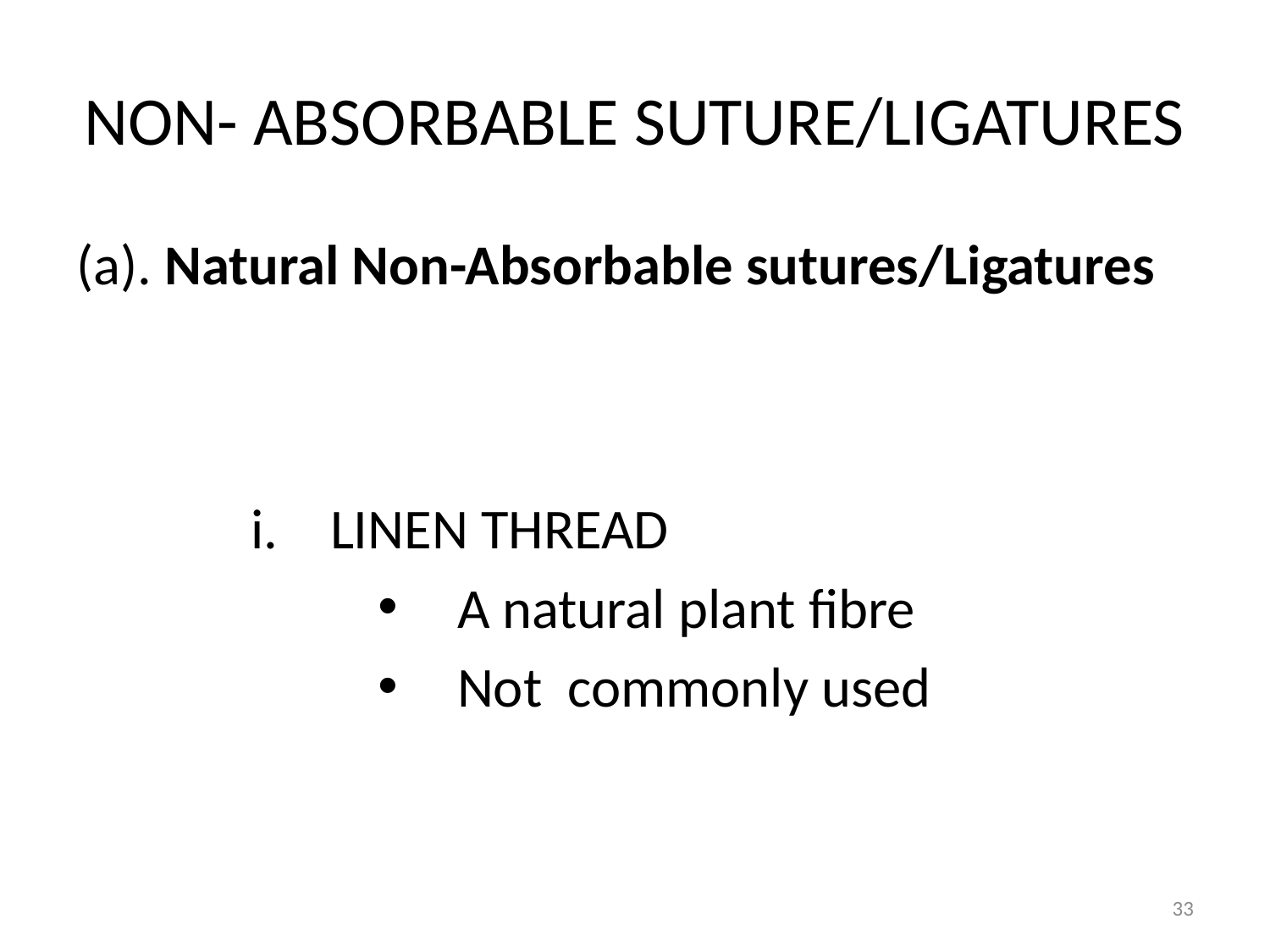

# NON- ABSORBABLE SUTURE/LIGATURES
(a). Natural Non-Absorbable sutures/Ligatures

LINEN THREAD
A natural plant fibre
Not  commonly used
33